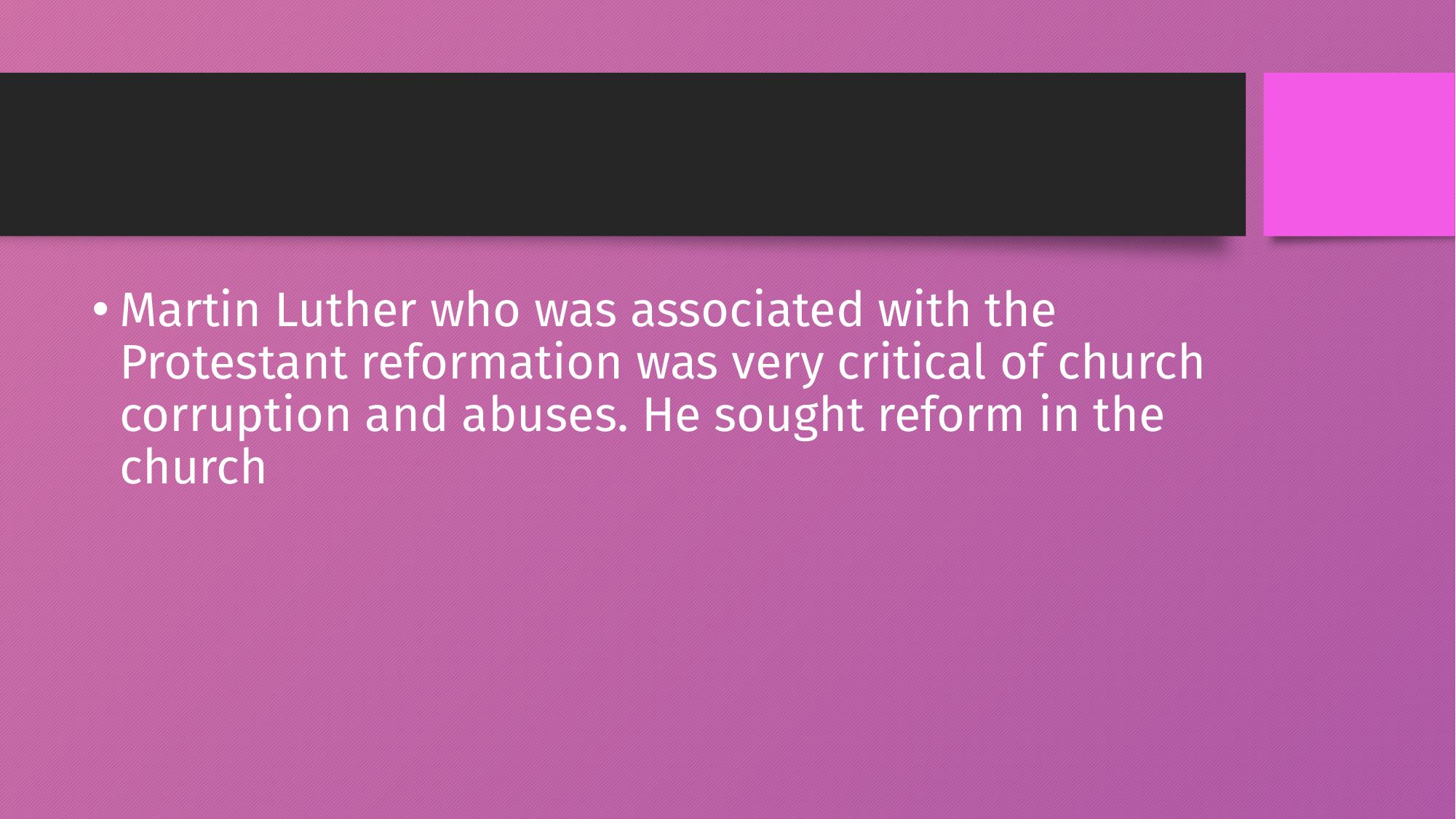

Martin Luther who was associated with the Protestant reformation was very critical of church corruption and abuses. He sought reform in the church